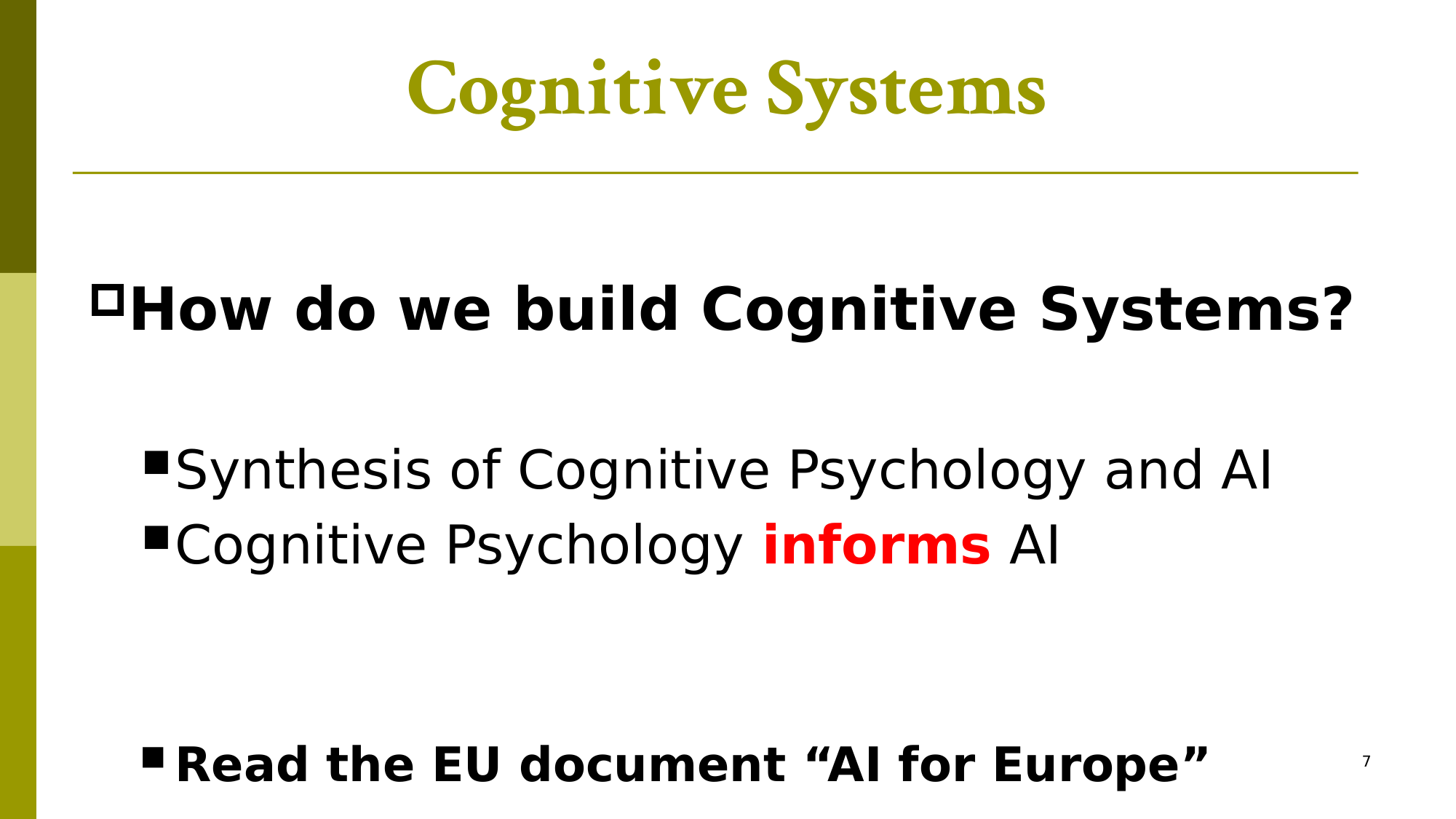

# Cognitive Systems

How do we build Cognitive Systems?

Synthesis of Cognitive Psychology and AI
Cognitive Psychology informs AI

Read the EU document “AI for Europe”

7